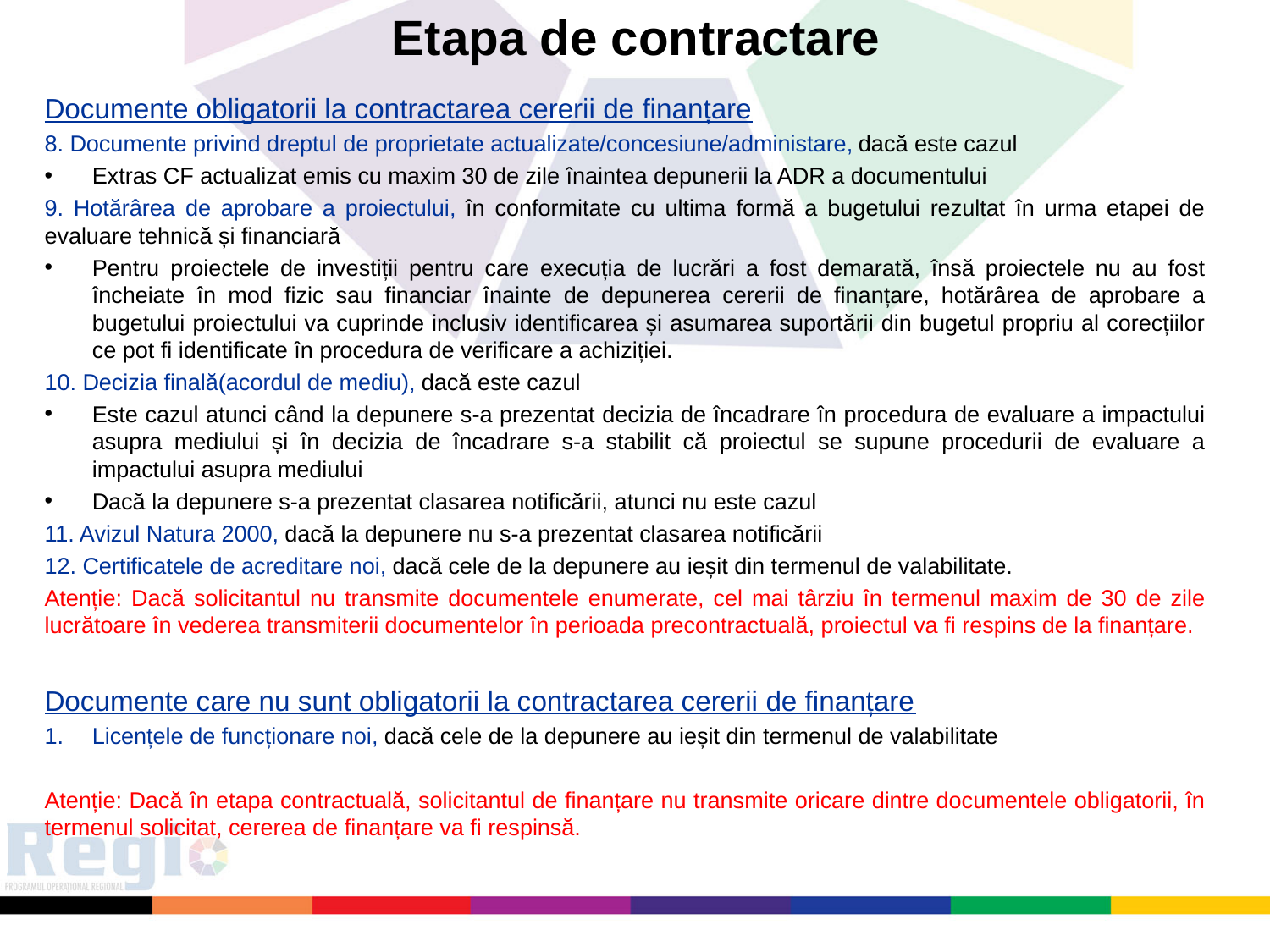

Etapa de contractare
Documente obligatorii la contractarea cererii de finanțare
8. Documente privind dreptul de proprietate actualizate/concesiune/administare, dacă este cazul
Extras CF actualizat emis cu maxim 30 de zile înaintea depunerii la ADR a documentului
9. Hotărârea de aprobare a proiectului, în conformitate cu ultima formă a bugetului rezultat în urma etapei de evaluare tehnică și financiară
Pentru proiectele de investiții pentru care execuția de lucrări a fost demarată, însă proiectele nu au fost încheiate în mod fizic sau financiar înainte de depunerea cererii de finanțare, hotărârea de aprobare a bugetului proiectului va cuprinde inclusiv identificarea și asumarea suportării din bugetul propriu al corecțiilor ce pot fi identificate în procedura de verificare a achiziției.
10. Decizia finală(acordul de mediu), dacă este cazul
Este cazul atunci când la depunere s-a prezentat decizia de încadrare în procedura de evaluare a impactului asupra mediului și în decizia de încadrare s-a stabilit că proiectul se supune procedurii de evaluare a impactului asupra mediului
Dacă la depunere s-a prezentat clasarea notificării, atunci nu este cazul
11. Avizul Natura 2000, dacă la depunere nu s-a prezentat clasarea notificării
12. Certificatele de acreditare noi, dacă cele de la depunere au ieșit din termenul de valabilitate.
Atenție: Dacă solicitantul nu transmite documentele enumerate, cel mai târziu în termenul maxim de 30 de zile lucrătoare în vederea transmiterii documentelor în perioada precontractuală, proiectul va fi respins de la finanțare.

Documente care nu sunt obligatorii la contractarea cererii de finanțare
Licențele de funcționare noi, dacă cele de la depunere au ieșit din termenul de valabilitate

Atenție: Dacă în etapa contractuală, solicitantul de finanțare nu transmite oricare dintre documentele obligatorii, în termenul solicitat, cererea de finanțare va fi respinsă.